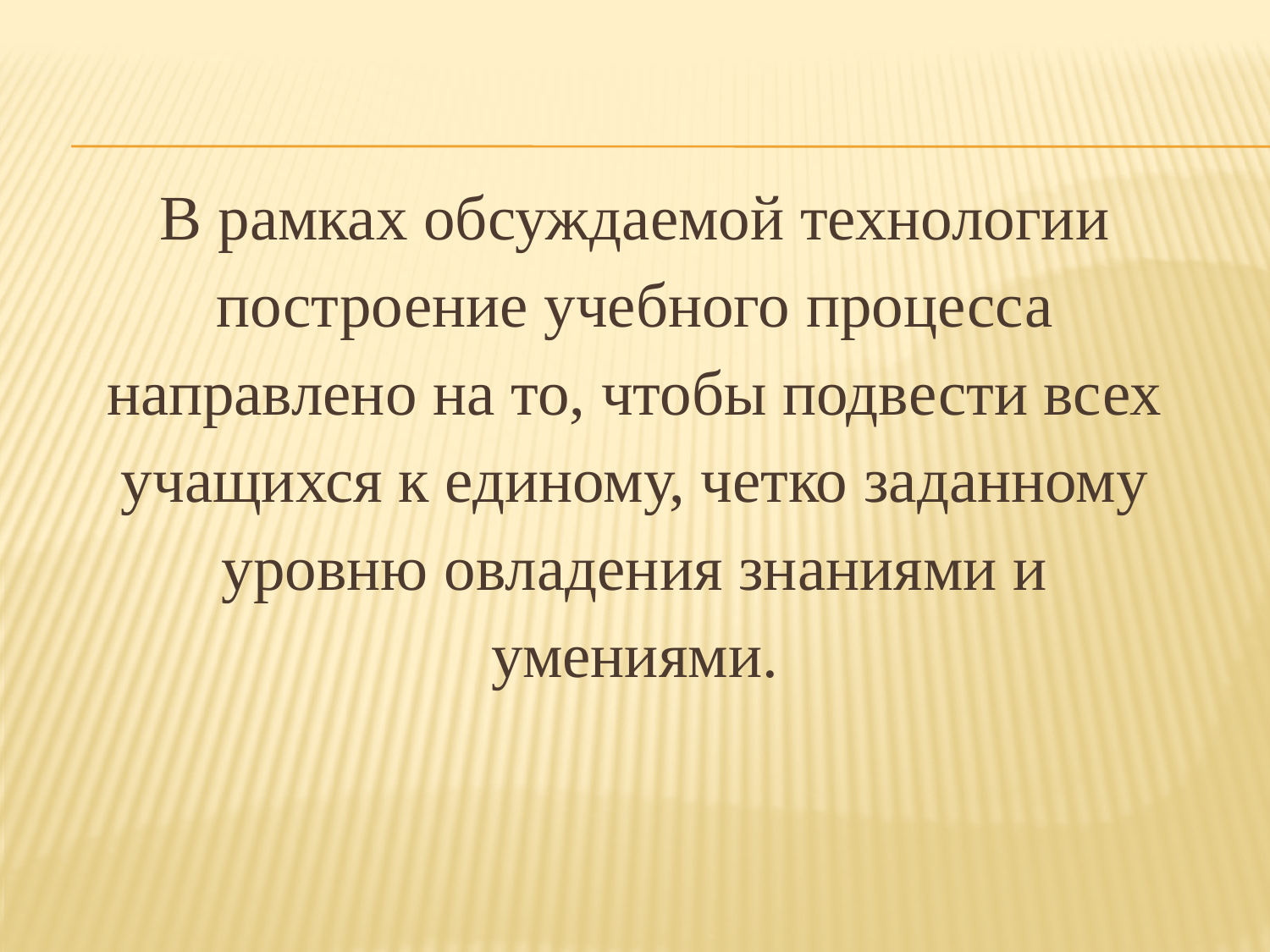

В рамках обсуждаемой технологии построение учебного процесса направлено на то, чтобы подвести всех учащихся к единому, четко заданному уровню овладения знаниями и умениями.